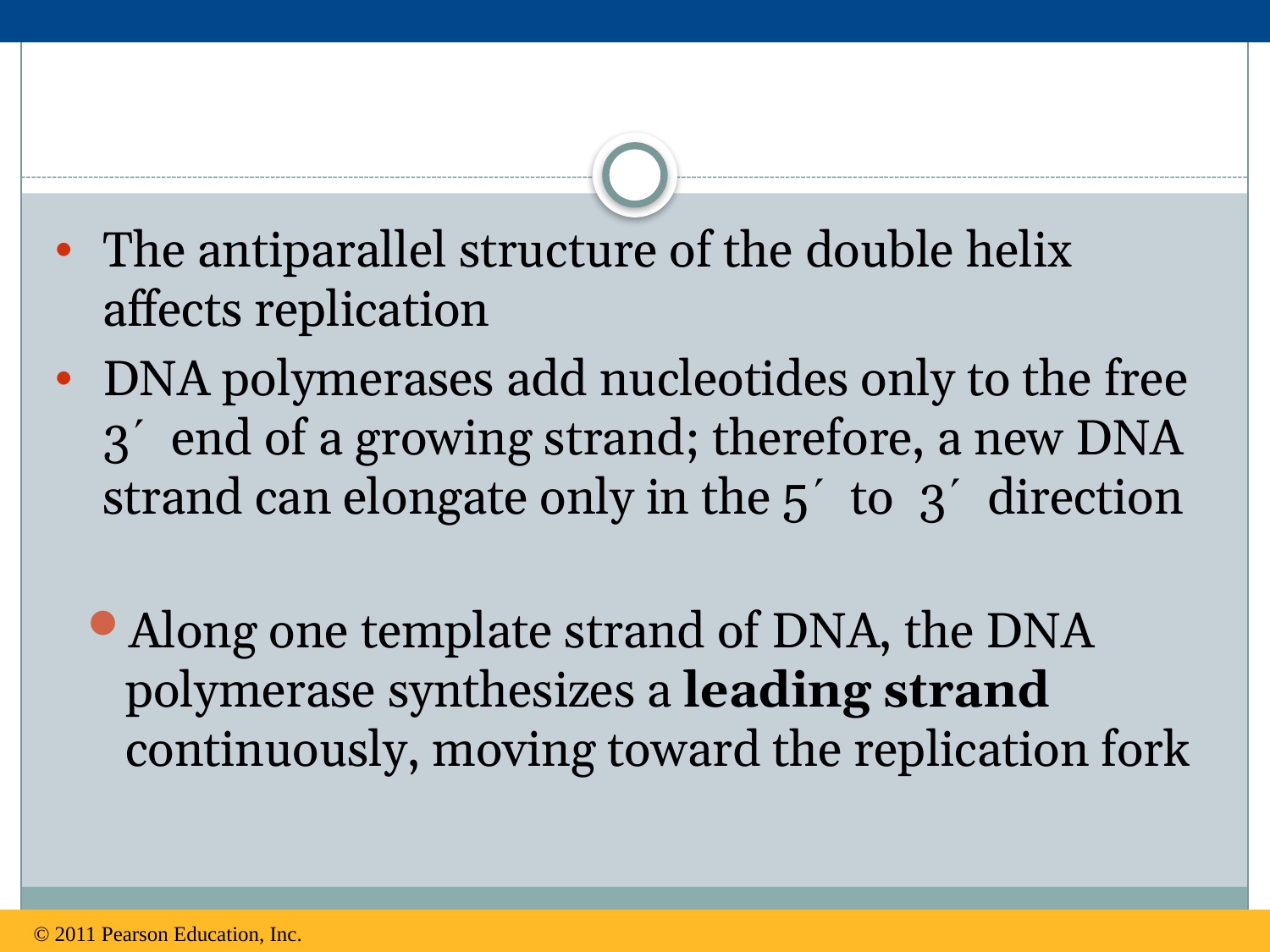

The antiparallel structure of the double helix affects replication
DNA polymerases add nucleotides only to the free 3′ end of a growing strand; therefore, a new DNA strand can elongate only in the 5′ to 3′ direction
Along one template strand of DNA, the DNA polymerase synthesizes a leading strand continuously, moving toward the replication fork

© 2011 Pearson Education, Inc.